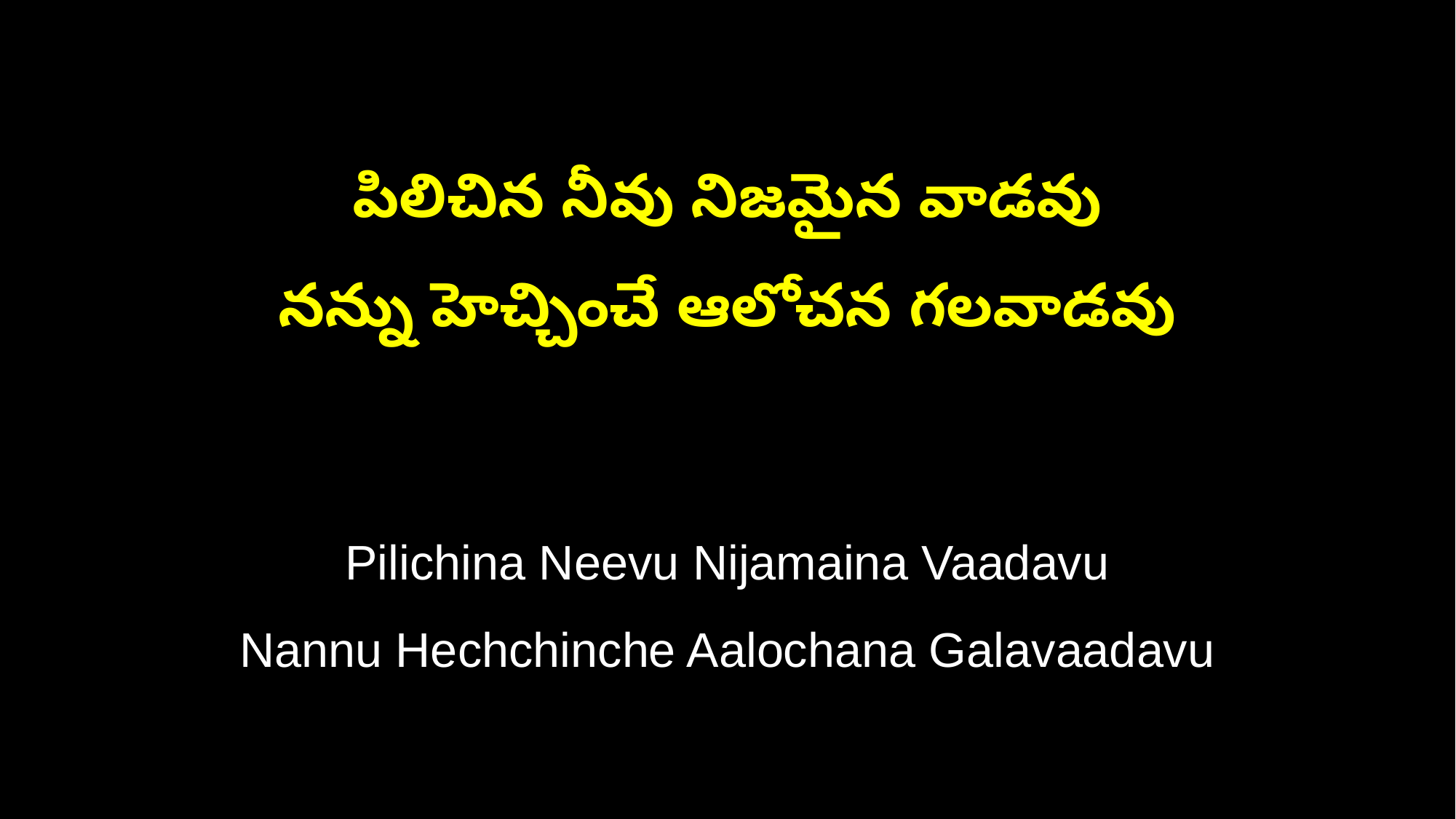

పిలిచిన నీవు నిజమైన వాడవు
నన్ను హెచ్చించే ఆలోచన గలవాడవు
Pilichina Neevu Nijamaina Vaadavu
Nannu Hechchinche Aalochana Galavaadavu